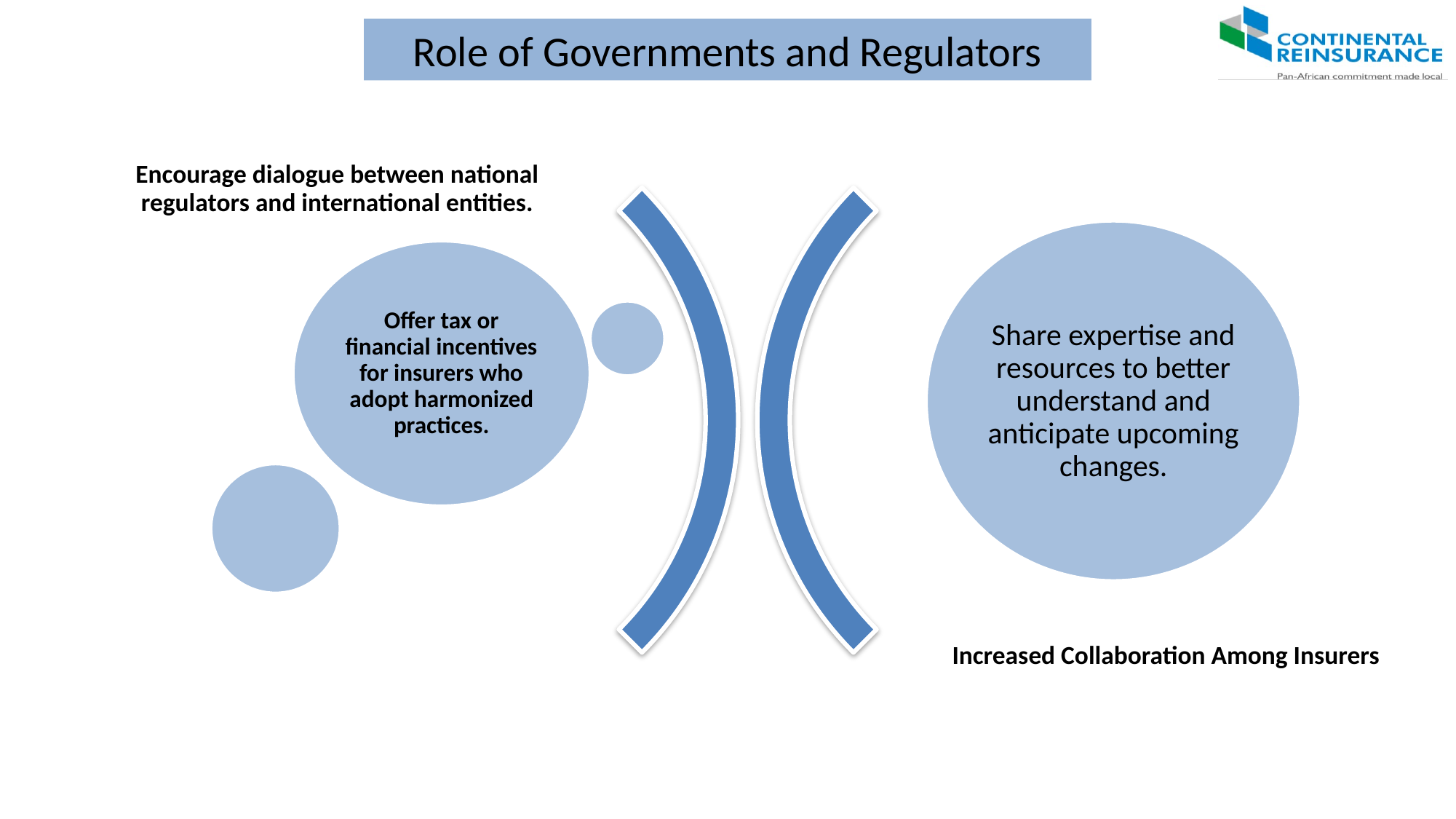

Role of Governments and Regulators
Increased Collaboration Among Insurers
Share expertise and resources to better understand and anticipate upcoming changes.
Offer tax or financial incentives for insurers who adopt harmonized practices.
Encourage dialogue between national regulators and international entities.